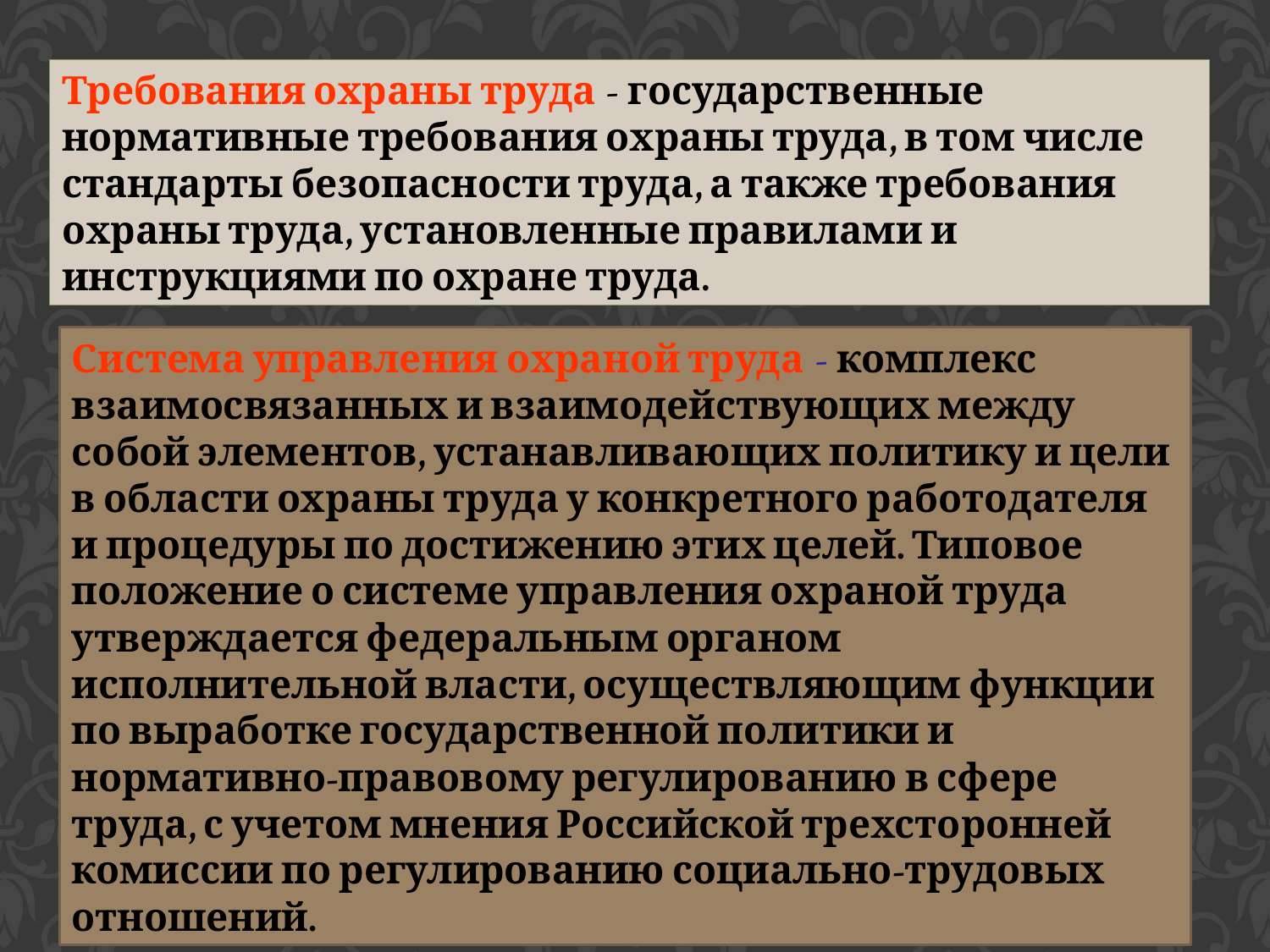

Требования охраны труда - государственные нормативные требования охраны труда, в том числе стандарты безопасности труда, а также требования охраны труда, установленные правилами и инструкциями по охране труда.
Система управления охраной труда - комплекс взаимосвязанных и взаимодействующих между собой элементов, устанавливающих политику и цели в области охраны труда у конкретного работодателя и процедуры по достижению этих целей. Типовое положение о системе управления охраной труда утверждается федеральным органом исполнительной власти, осуществляющим функции по выработке государственной политики и нормативно-правовому регулированию в сфере труда, с учетом мнения Российской трехсторонней комиссии по регулированию социально-трудовых отношений.